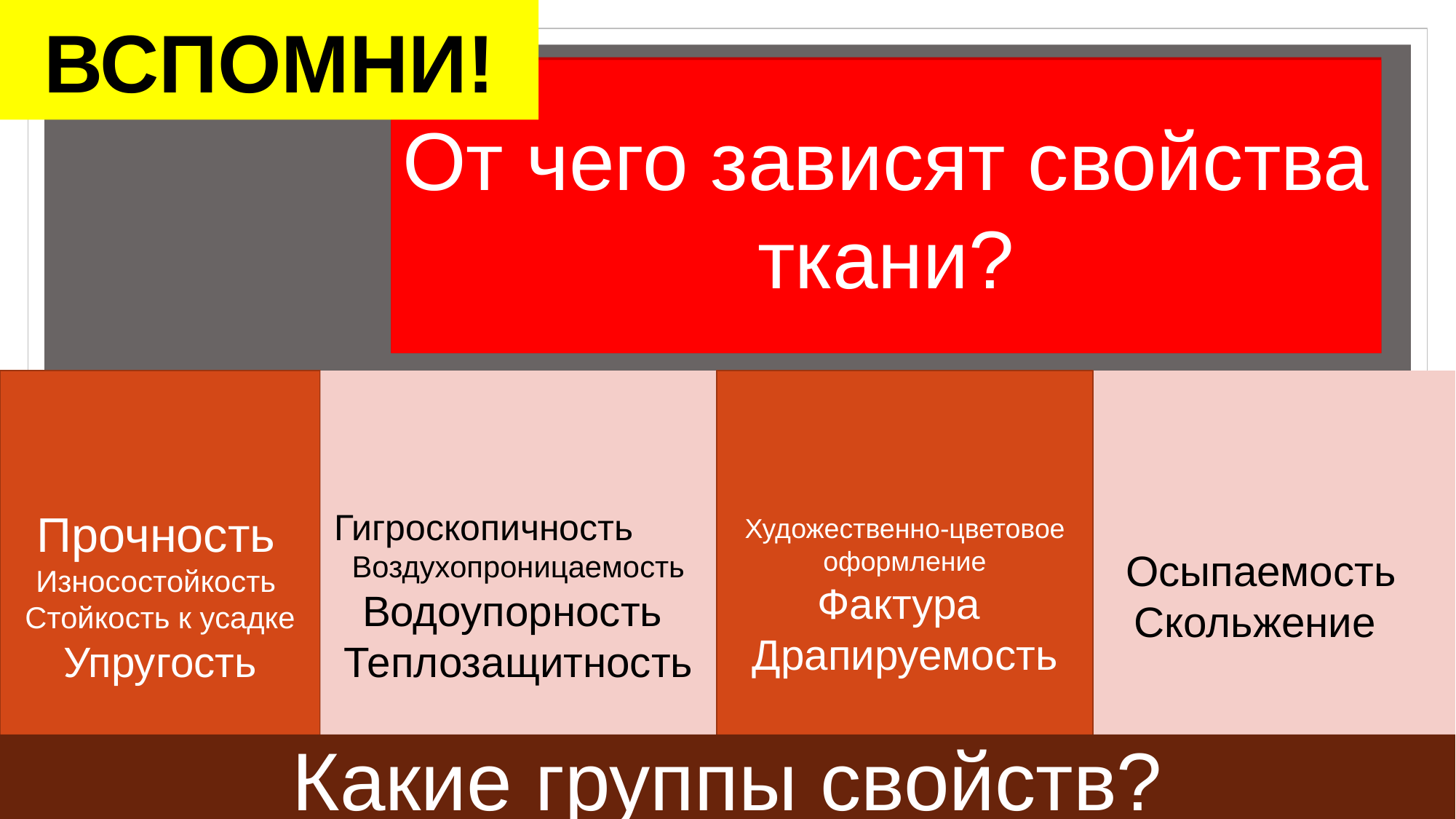

ВСПОМНИ!
Свойства тканей зависят от свойств волокон, из которых они изготовлены, вида переплетения и особенностей отделки
От чего зависят свойства ткани?
Физические
характеризуют способность текстильных материалов долго не изнашиваться, сохранять свой вид.
Прочность
Износостойкость
Стойкость к усадке
Упругость
Эргономические
характеризуют, насколько материал безвреден для человека.
Гигроскопичность          Воздухопроницаемость
Водоупорность
Теплозащитность
Эстетические
такие свойства, которые характеризуют красоту тканей и изделий из них, характеризуют приятный внешний вид.

Художественно-цветовое оформление
Фактура
Драпируемость
Осыпаемость
Скольжение
Технологические
 характеризуют, насколько удобно с этим материалом работать, кроить его и шить.
Какие группы свойств?